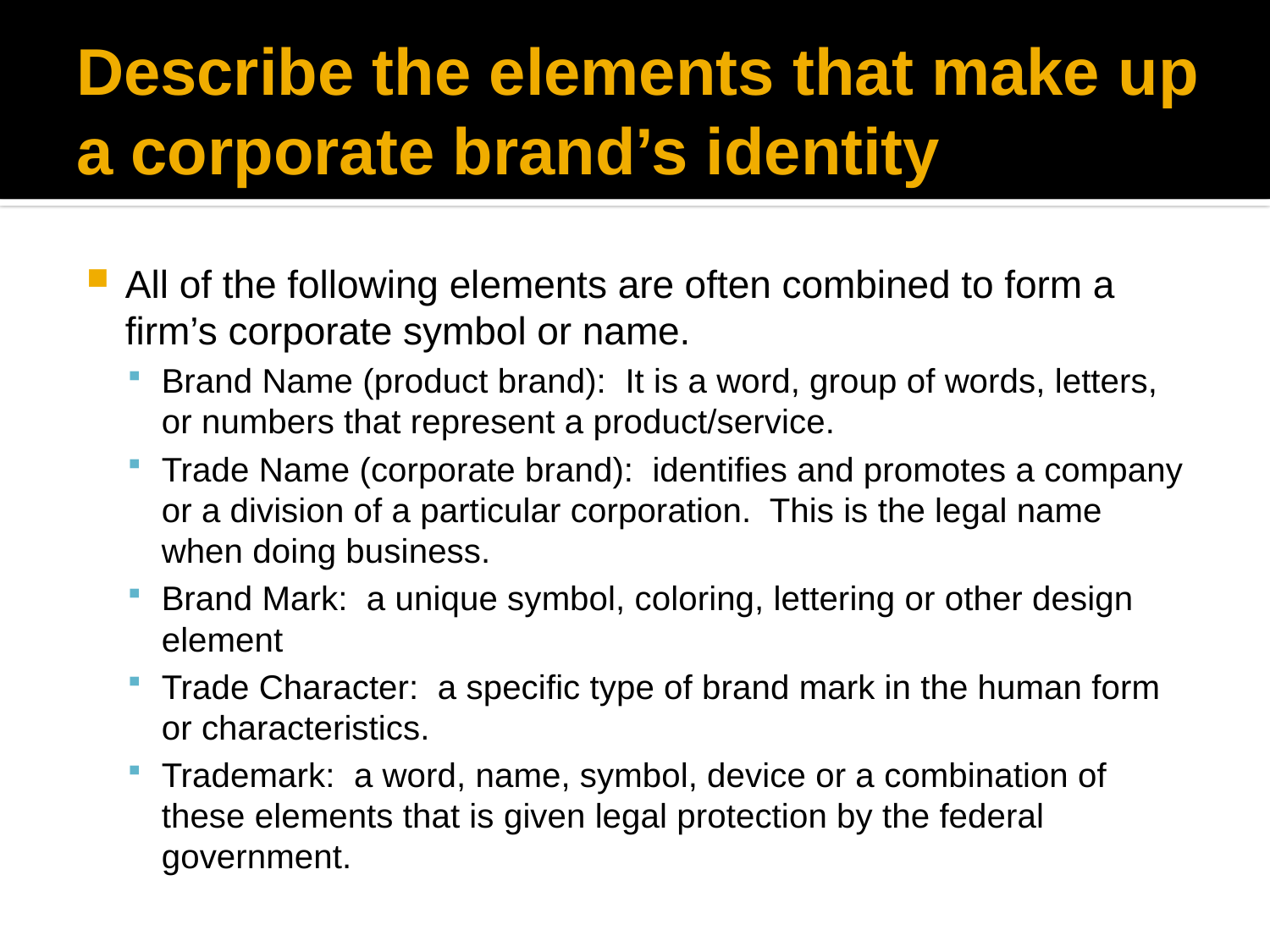

# Describe the elements that make up a corporate brand’s identity
All of the following elements are often combined to form a firm’s corporate symbol or name.
Brand Name (product brand):  It is a word, group of words, letters, or numbers that represent a product/service.
Trade Name (corporate brand):  identifies and promotes a company or a division of a particular corporation.  This is the legal name when doing business.
Brand Mark:  a unique symbol, coloring, lettering or other design element
Trade Character:  a specific type of brand mark in the human form or characteristics.
Trademark:  a word, name, symbol, device or a combination of these elements that is given legal protection by the federal government.